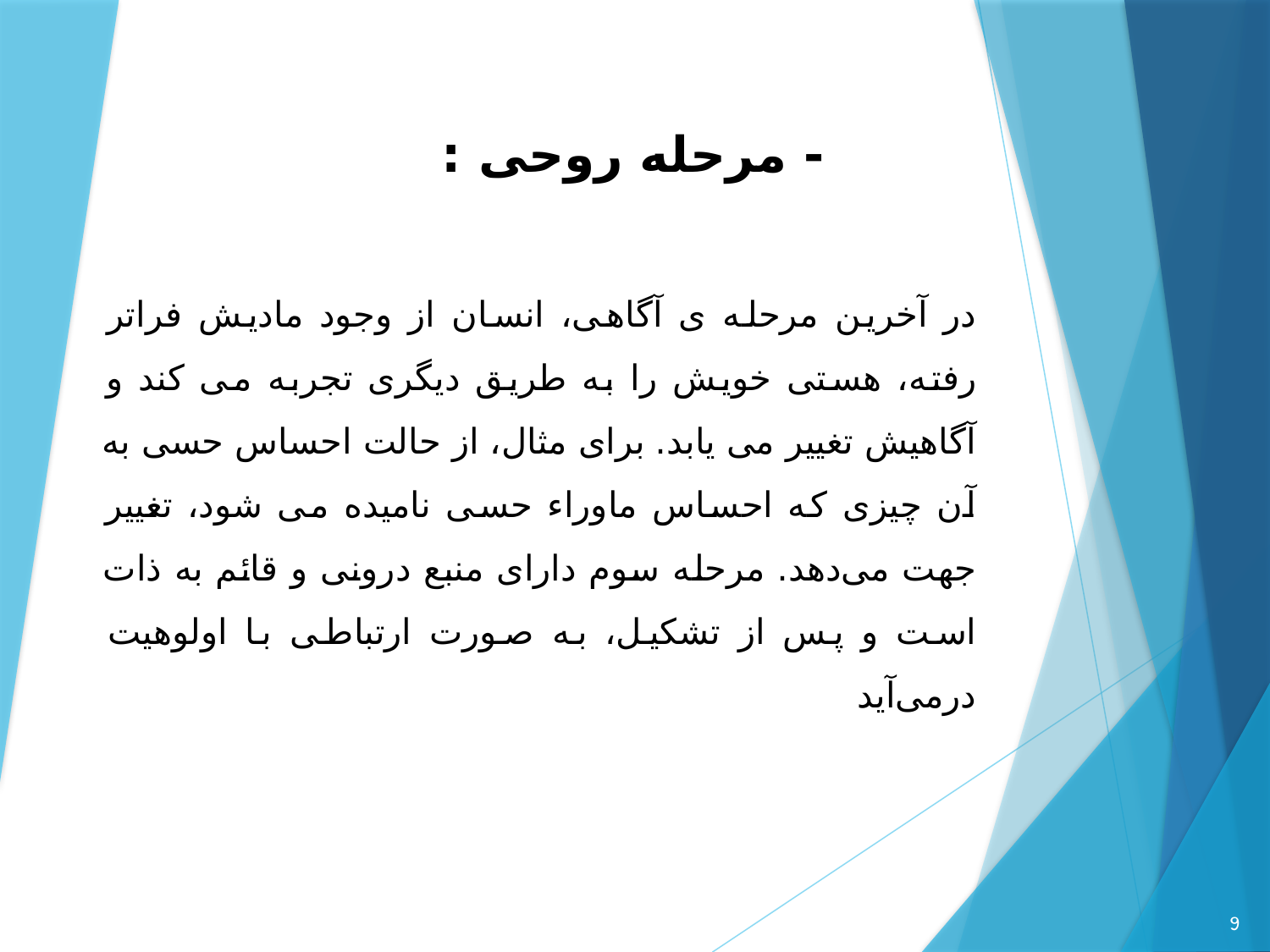

# - مرحله روحی :
در آخرین مرحله ی آگاهی، انسان از وجود مادیش فراتر رفته، هستی خویش را به طریق دیگری تجربه می کند و آگاهیش تغییر می یابد. برای مثال، از حالت احساس حسی به آن چیزی که احساس ماوراء حسی نامیده می شود، تغییر جهت می‌دهد. مرحله سوم دارای منبع درونی و قائم به ذات است و پس از تشکیل، به صورت ارتباطی با اولوهیت درمی‌آید
9